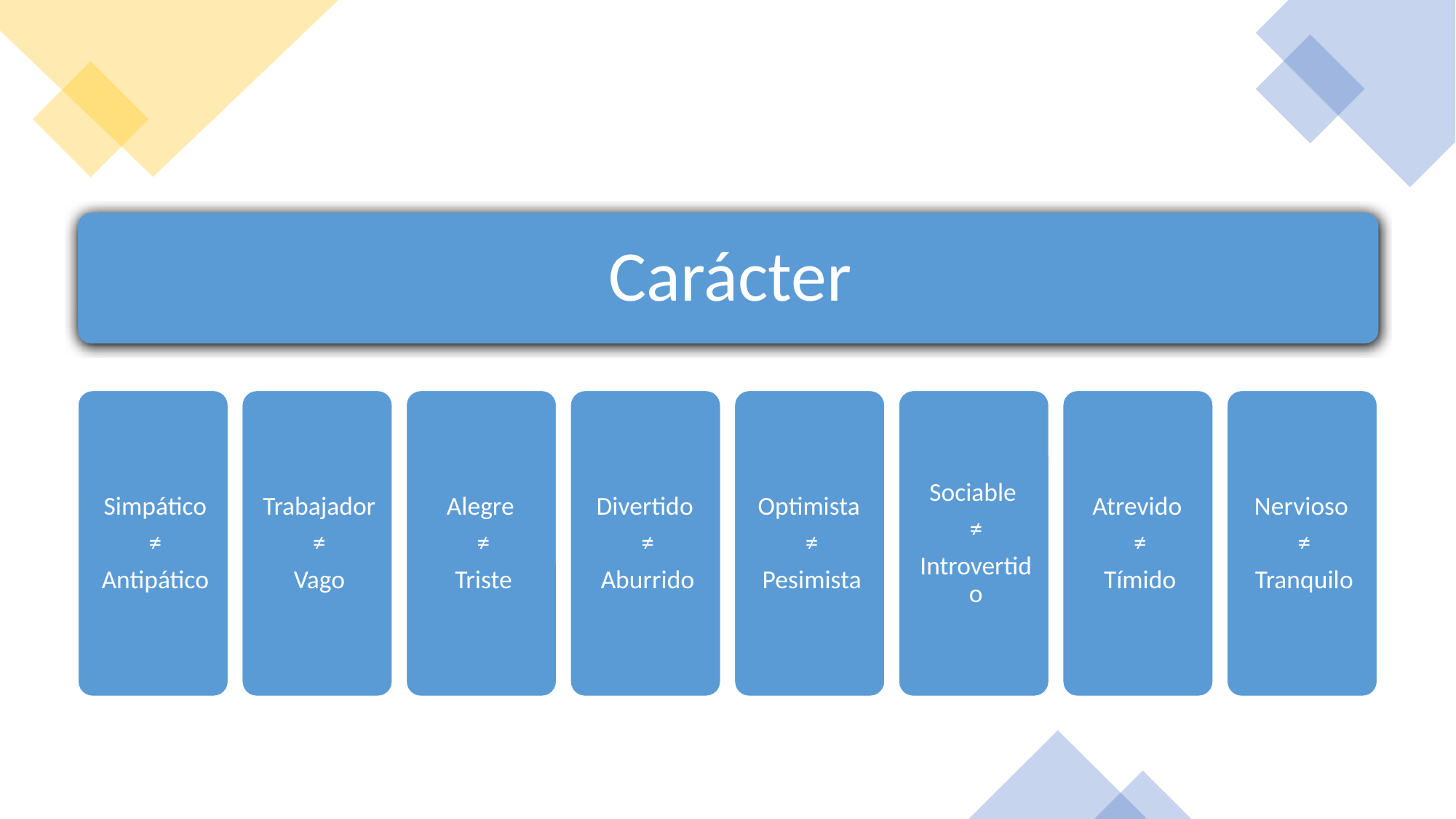

Carácter
Simpático
≠
Antipático
Trabajador
≠
Vago
Alegre
≠
Triste
Divertido
≠
Aburrido
Optimista
≠
Pesimista
Sociable
≠
Introvertido
Atrevido
≠
Tímido
Nervioso
≠
Tranquilo